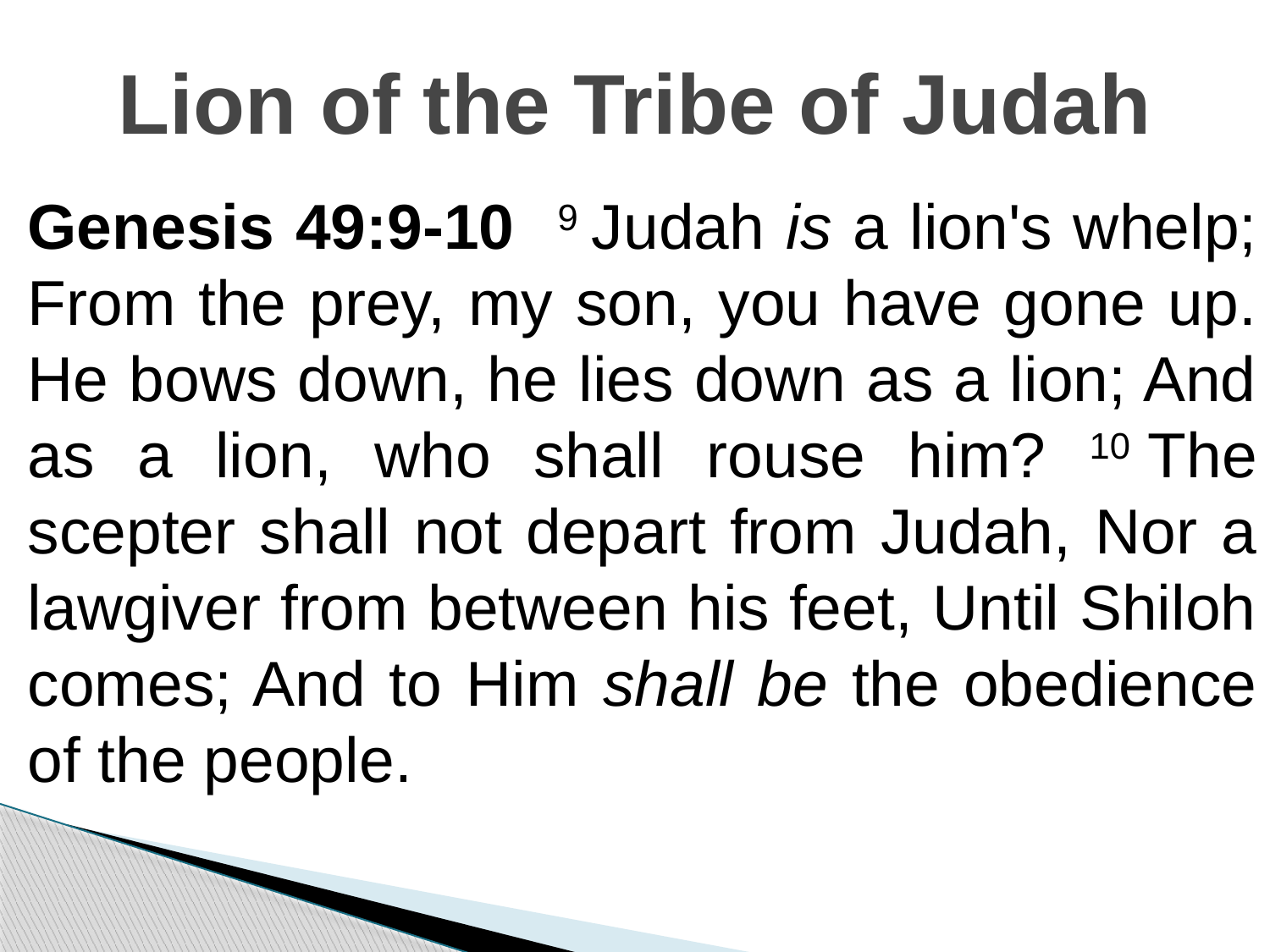

# Lion of the Tribe of Judah
Genesis 49:9-10  9 Judah is a lion's whelp; From the prey, my son, you have gone up. He bows down, he lies down as a lion; And as a lion, who shall rouse him? 10 The scepter shall not depart from Judah, Nor a lawgiver from between his feet, Until Shiloh comes; And to Him shall be the obedience of the people.